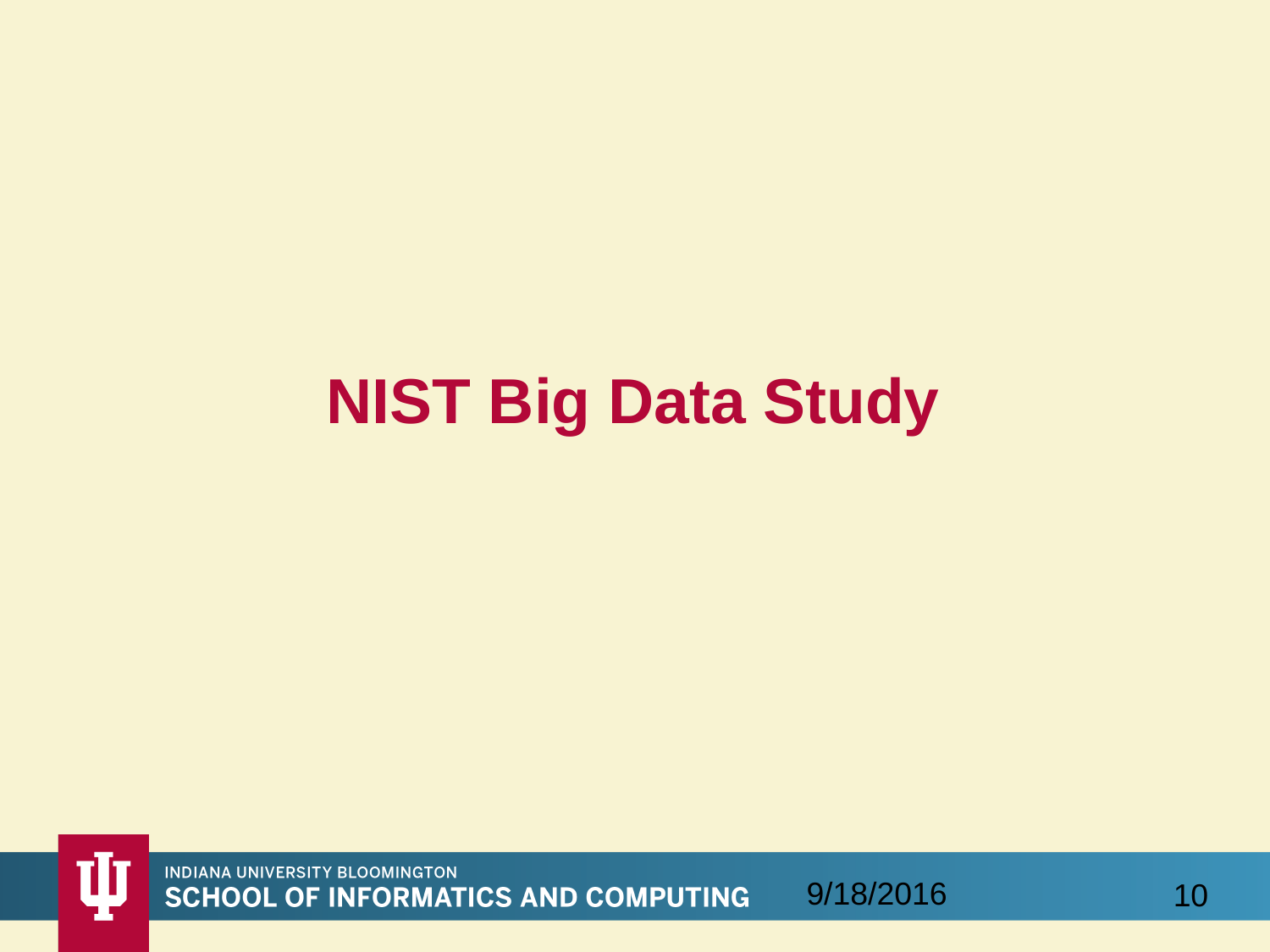

# NIST Big Data Study
9/18/2016
10